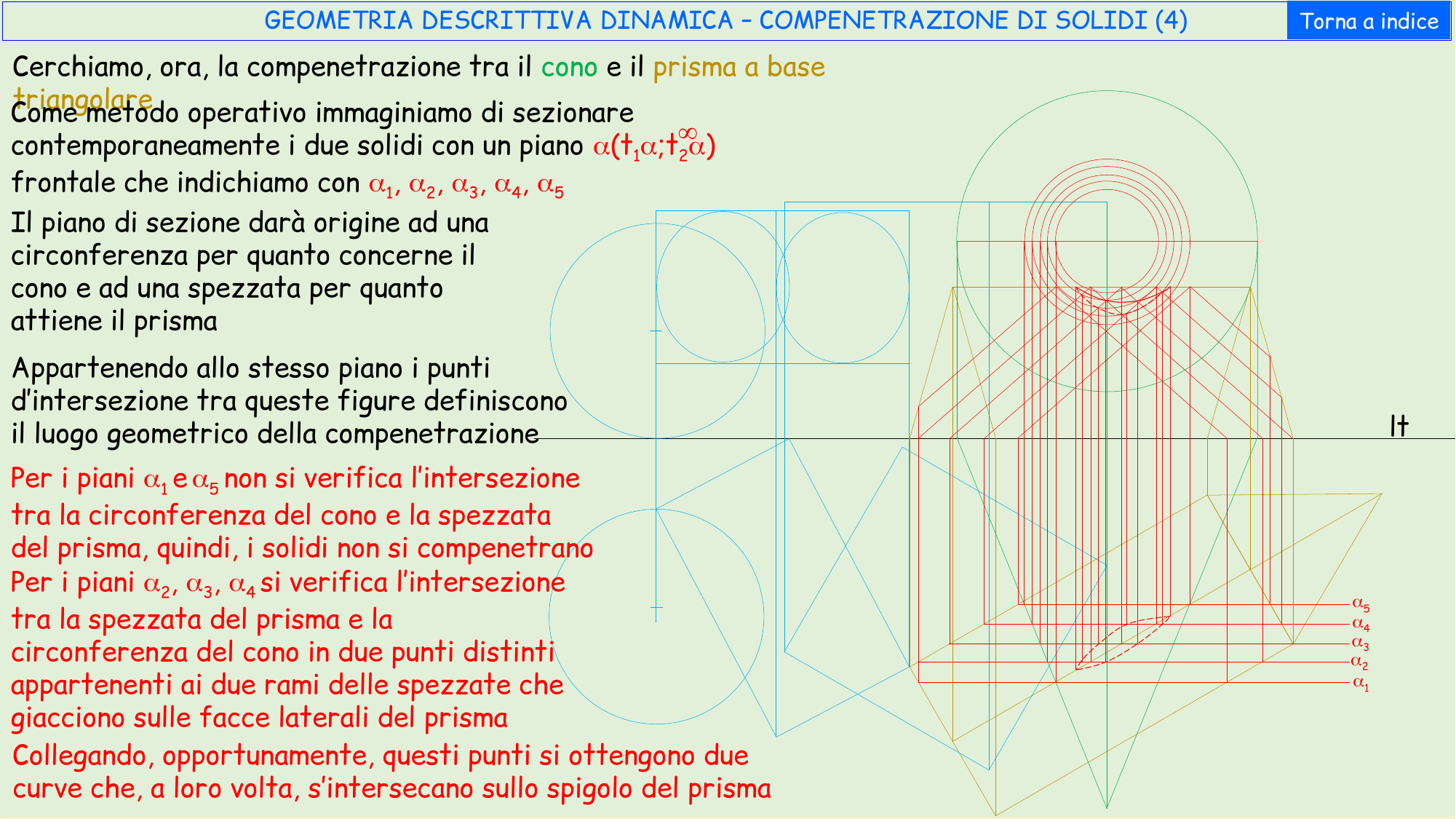

Torna a indice
GEOMETRIA DESCRITTIVA DINAMICA – COMPENETRAZIONE DI SOLIDI (4)
Cerchiamo, ora, la compenetrazione tra il cono e il prisma a base triangolare
Come metodo operativo immaginiamo di sezionare contemporaneamente i due solidi con un piano α(t1α;t2α) frontale che indichiamo con α1, α2, α3, α4, α5
∞

Il piano di sezione darà origine ad una circonferenza per quanto concerne il cono e ad una spezzata per quanto attiene il prisma

Appartenendo allo stesso piano i punti d’intersezione tra queste figure definiscono il luogo geometrico della compenetrazione
lt
Per i piani α1 e α5 non si verifica l’intersezione tra la circonferenza del cono e la spezzata del prisma, quindi, i solidi non si compenetrano

Per i piani α2, α3, α4 si verifica l’intersezione tra la spezzata del prisma e la circonferenza del cono in due punti distinti appartenenti ai due rami delle spezzate che giacciono sulle facce laterali del prisma

α5
α4

α3
α2
α1
Collegando, opportunamente, questi punti si ottengono due curve che, a loro volta, s’intersecano sullo spigolo del prisma